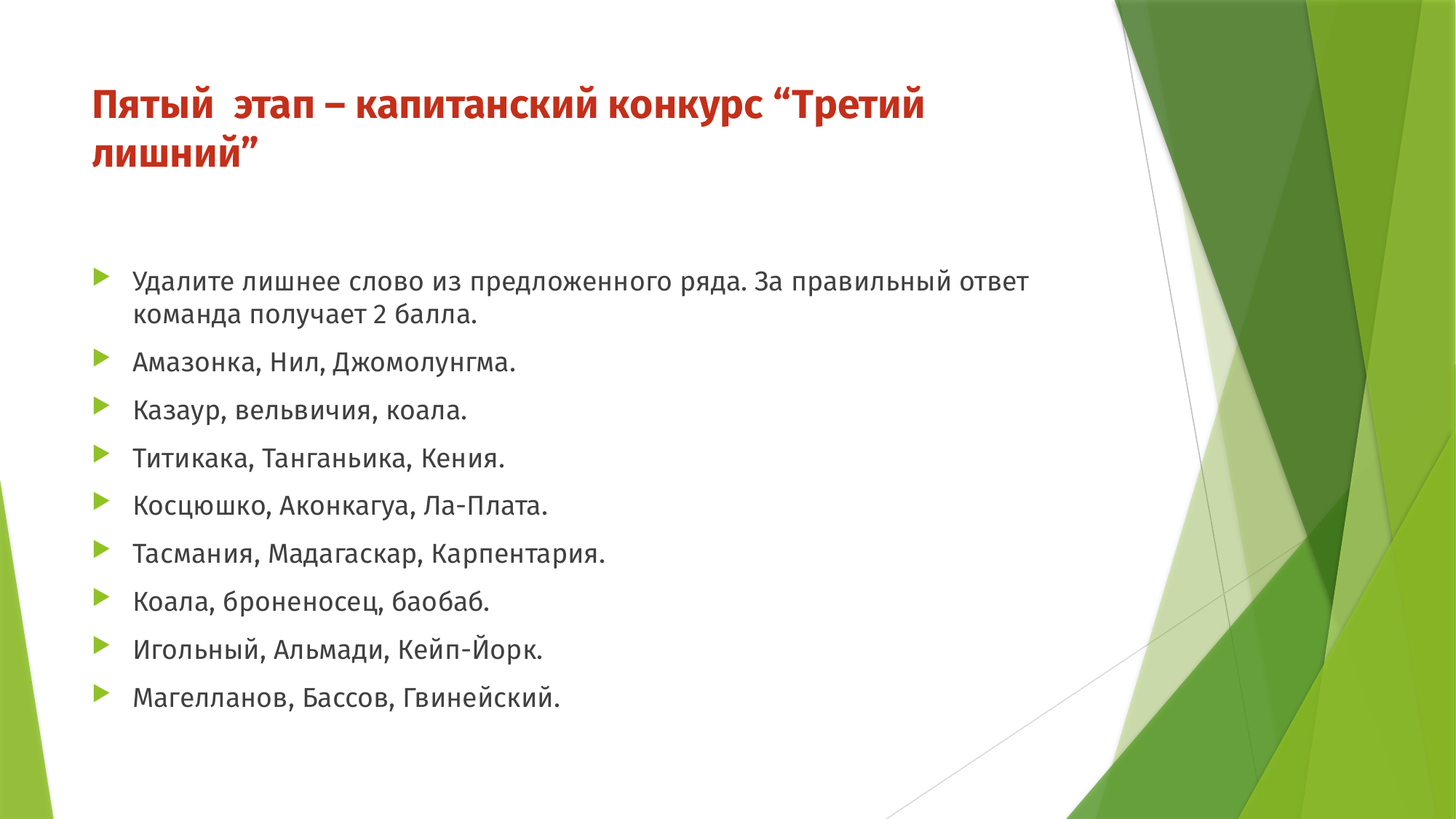

# Пятый  этап – капитанский конкурс “Третий лишний”
Удалите лишнее слово из предложенного ряда. За правильный ответ команда получает 2 балла.
Амазонка, Нил, Джомолунгма.
Казаур, вельвичия, коала.
Титикака, Танганьика, Кения.
Косцюшко, Аконкагуа, Ла-Плата.
Тасмания, Мадагаскар, Карпентария.
Коала, броненосец, баобаб.
Игольный, Альмади, Кейп-Йорк.
Магелланов, Бассов, Гвинейский.